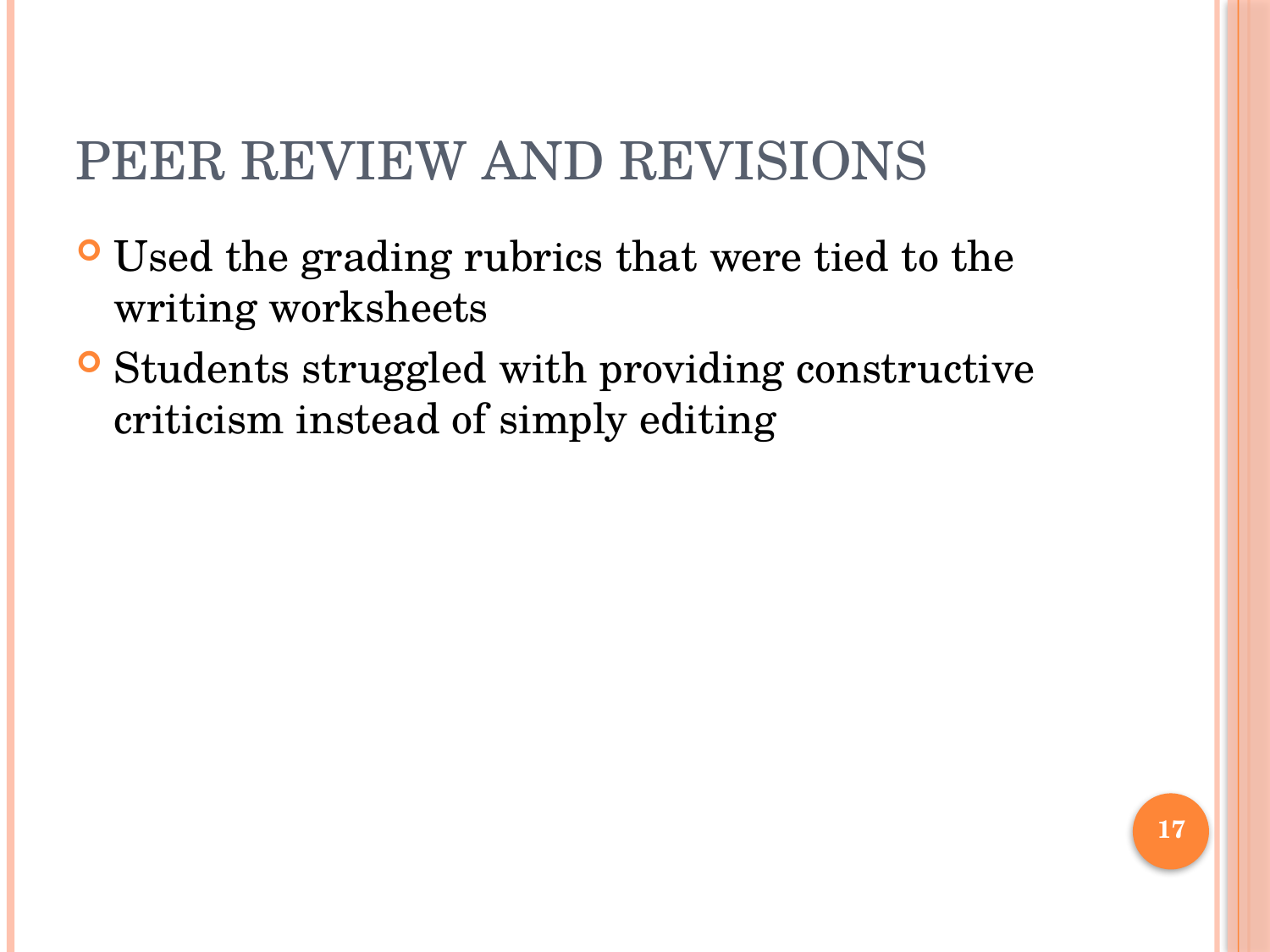

# Peer review and revisions
Used the grading rubrics that were tied to the writing worksheets
Students struggled with providing constructive criticism instead of simply editing
17